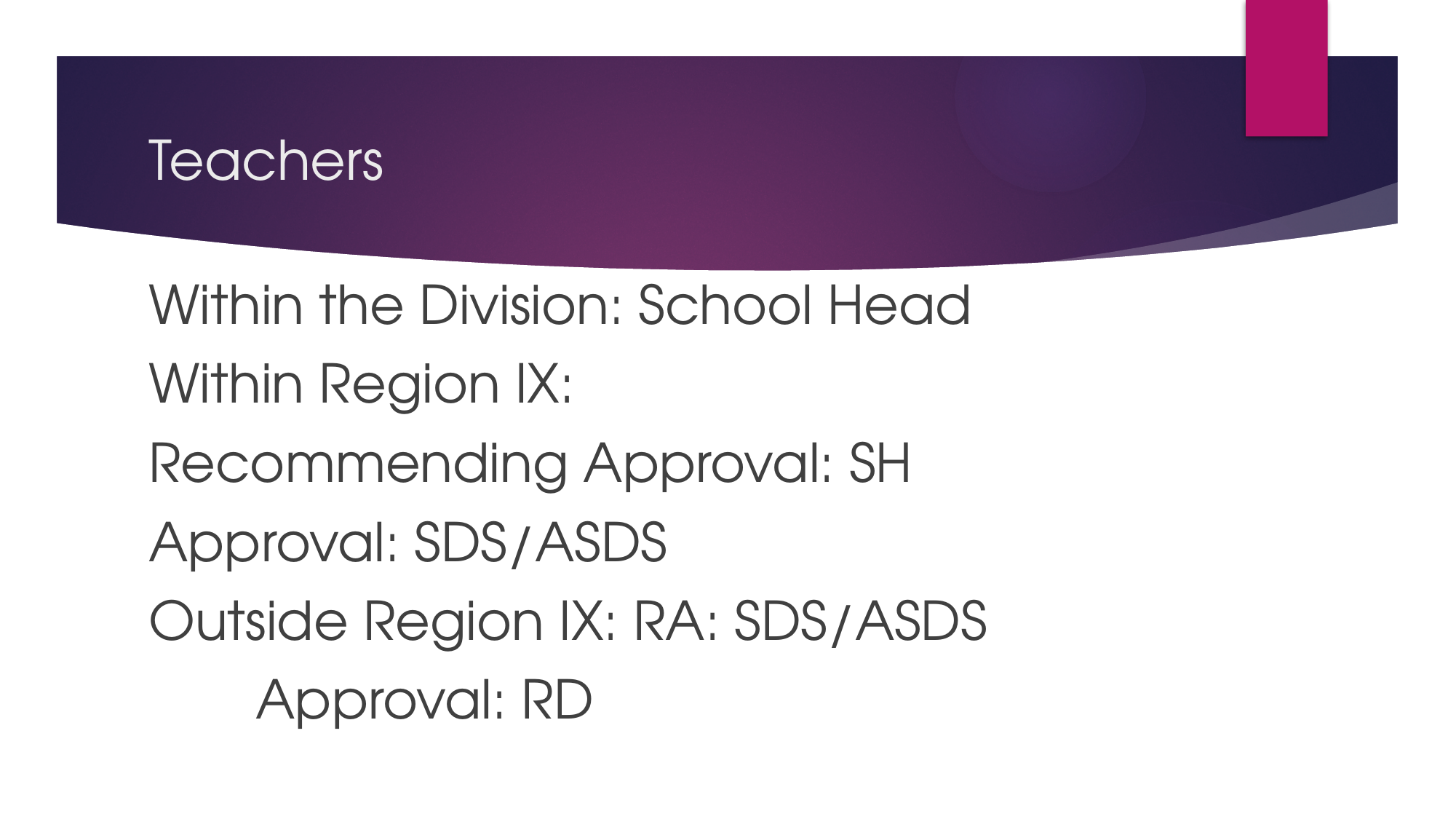

# Teachers
Within the Division: School Head
Within Region IX:
Recommending Approval: SH
Approval: SDS/ASDS
Outside Region IX: RA: SDS/ASDS
								Approval: RD